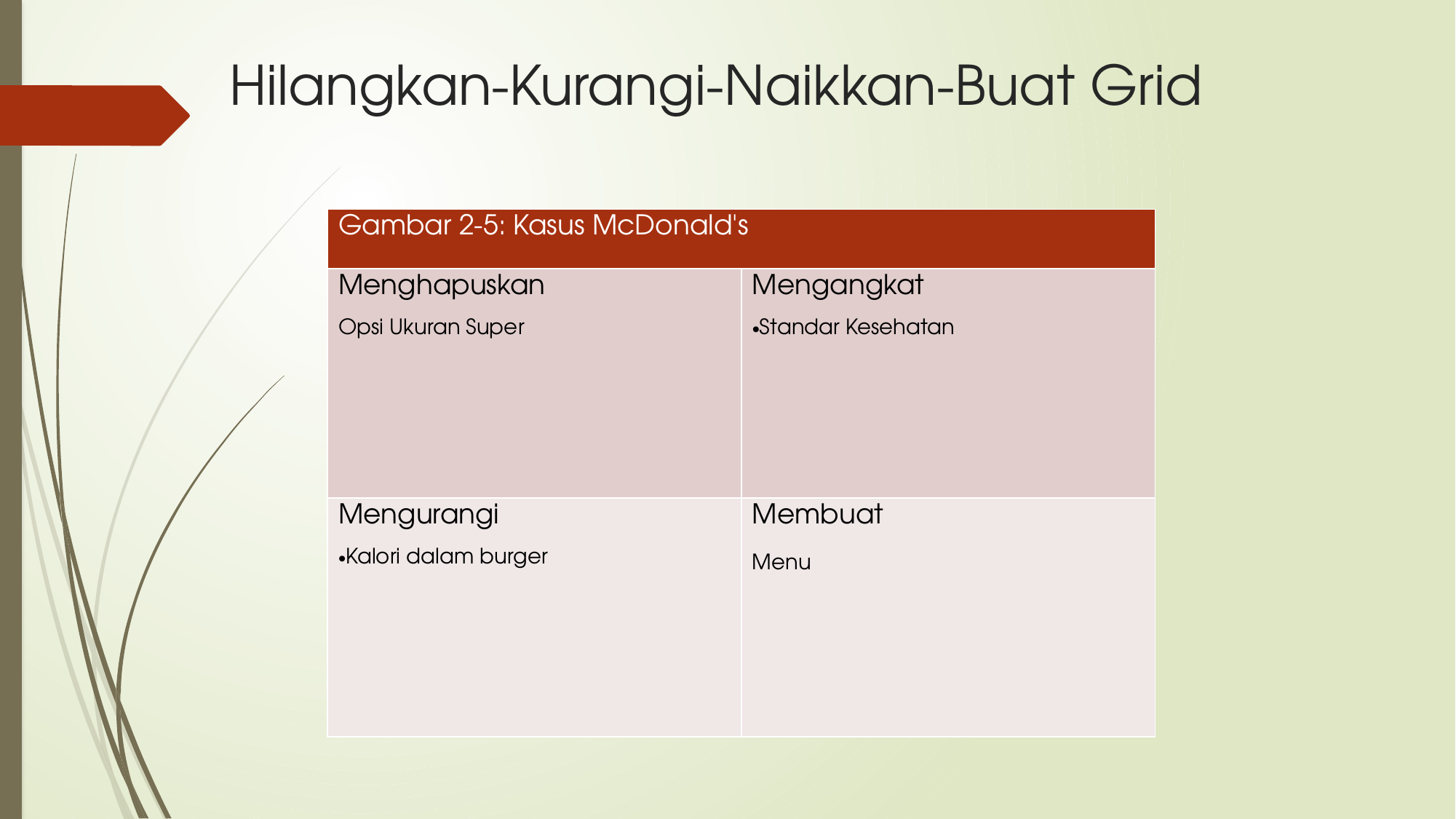

# Hilangkan-Kurangi-Naikkan-Buat Grid
| Gambar 2-5: Kasus McDonald's |  |
| --- | --- |
| Menghapuskan Opsi Ukuran Super | Mengangkat Standar Kesehatan |
| Mengurangi Kalori dalam burger | Membuat Menu |